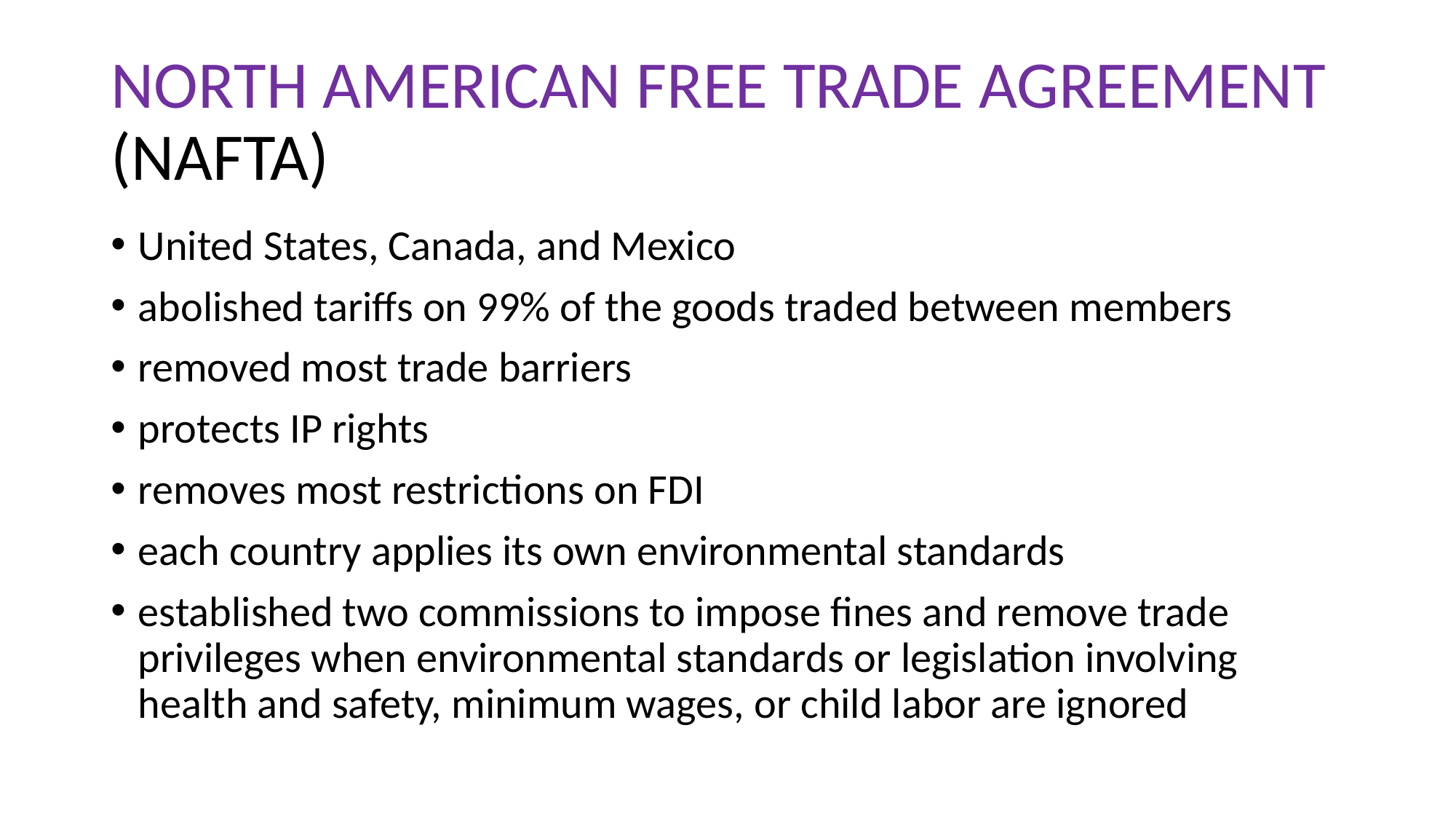

# NORTH AMERICAN FREE TRADE AGREEMENT (NAFTA)
United States, Canada, and Mexico
abolished tariffs on 99% of the goods traded between members
removed most trade barriers
protects IP rights
removes most restrictions on FDI
each country applies its own environmental standards
established two commissions to impose fines and remove trade privileges when environmental standards or legislation involving health and safety, minimum wages, or child labor are ignored